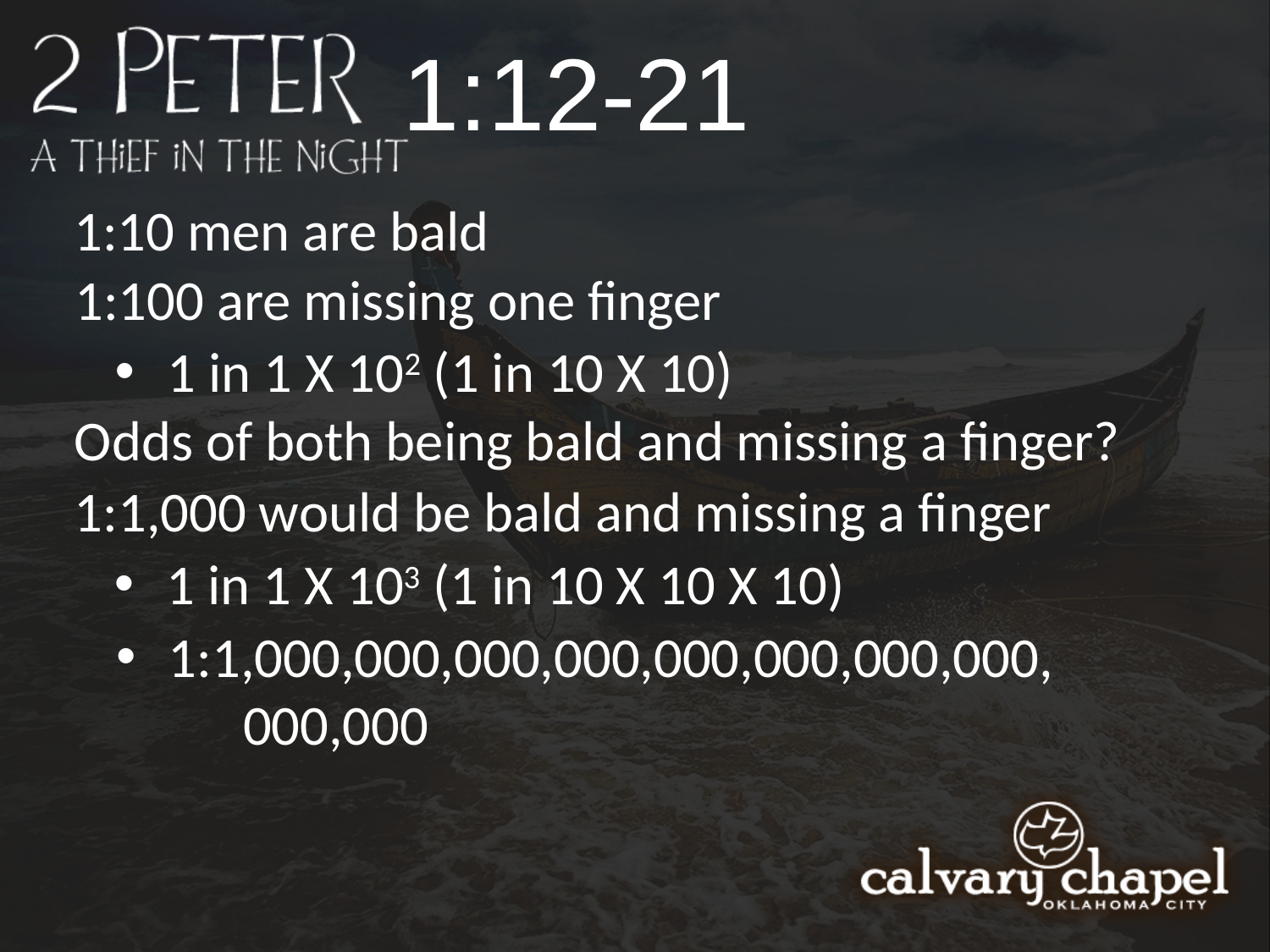

1:12-21
1:10 men are bald
1:100 are missing one finger
 1 in 1 X 102 (1 in 10 X 10)
Odds of both being bald and missing a finger?
1:1,000 would be bald and missing a finger
 1 in 1 X 103 (1 in 10 X 10 X 10)
 1:1,000,000,000,000,000,000,000,000,
	000,000